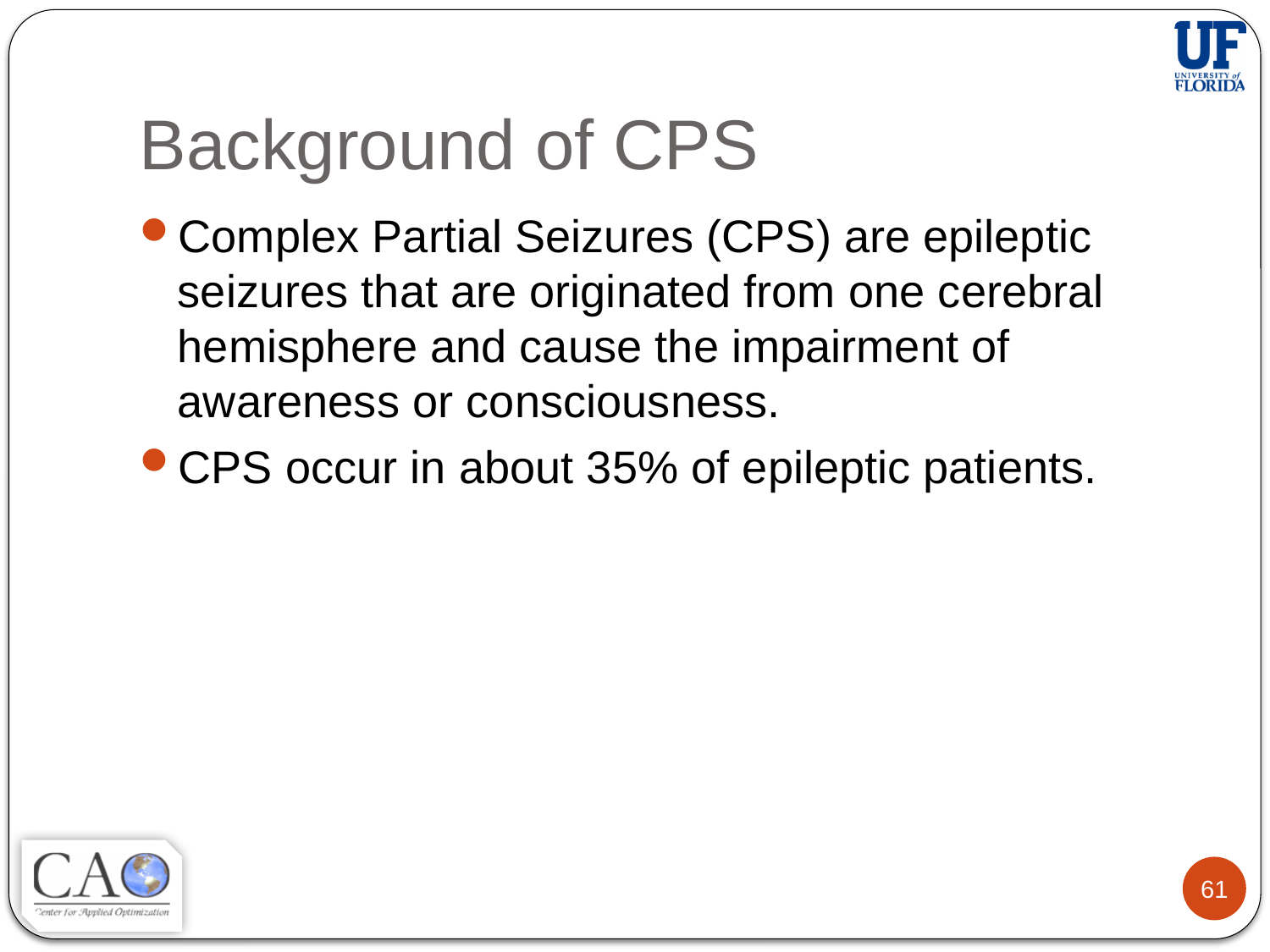

# Background of CPS
Complex Partial Seizures (CPS) are epileptic seizures that are originated from one cerebral hemisphere and cause the impairment of awareness or consciousness.
CPS occur in about 35% of epileptic patients.
61